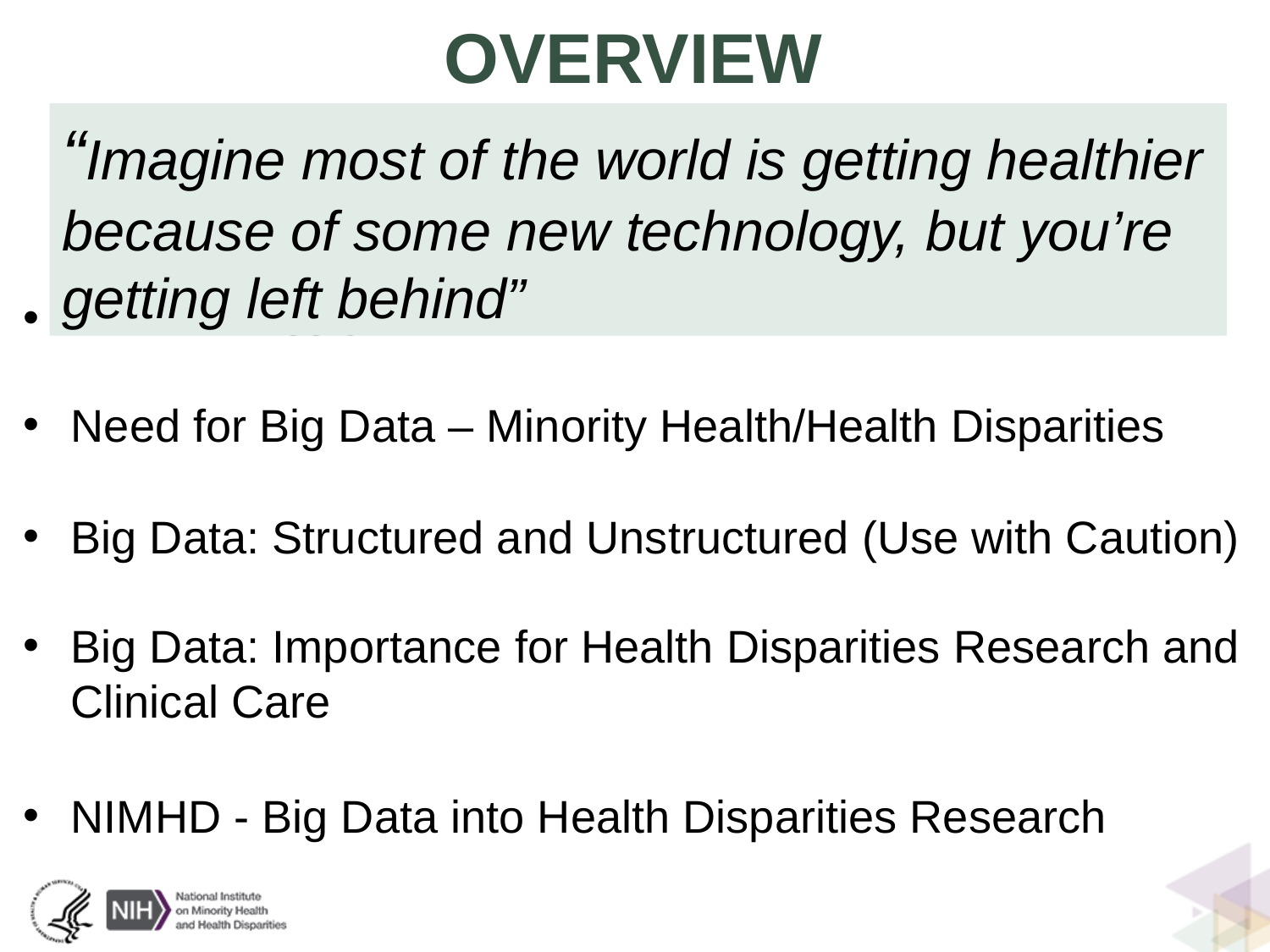

# OVERVIEW
“Imagine most of the world is getting healthier because of some new technology, but you’re getting left behind”
NIMHD Mission

Need for Big Data – Minority Health/Health Disparities

Big Data: Structured and Unstructured (Use with Caution)

Big Data: Importance for Health Disparities Research and Clinical Care

NIMHD - Big Data into Health Disparities Research